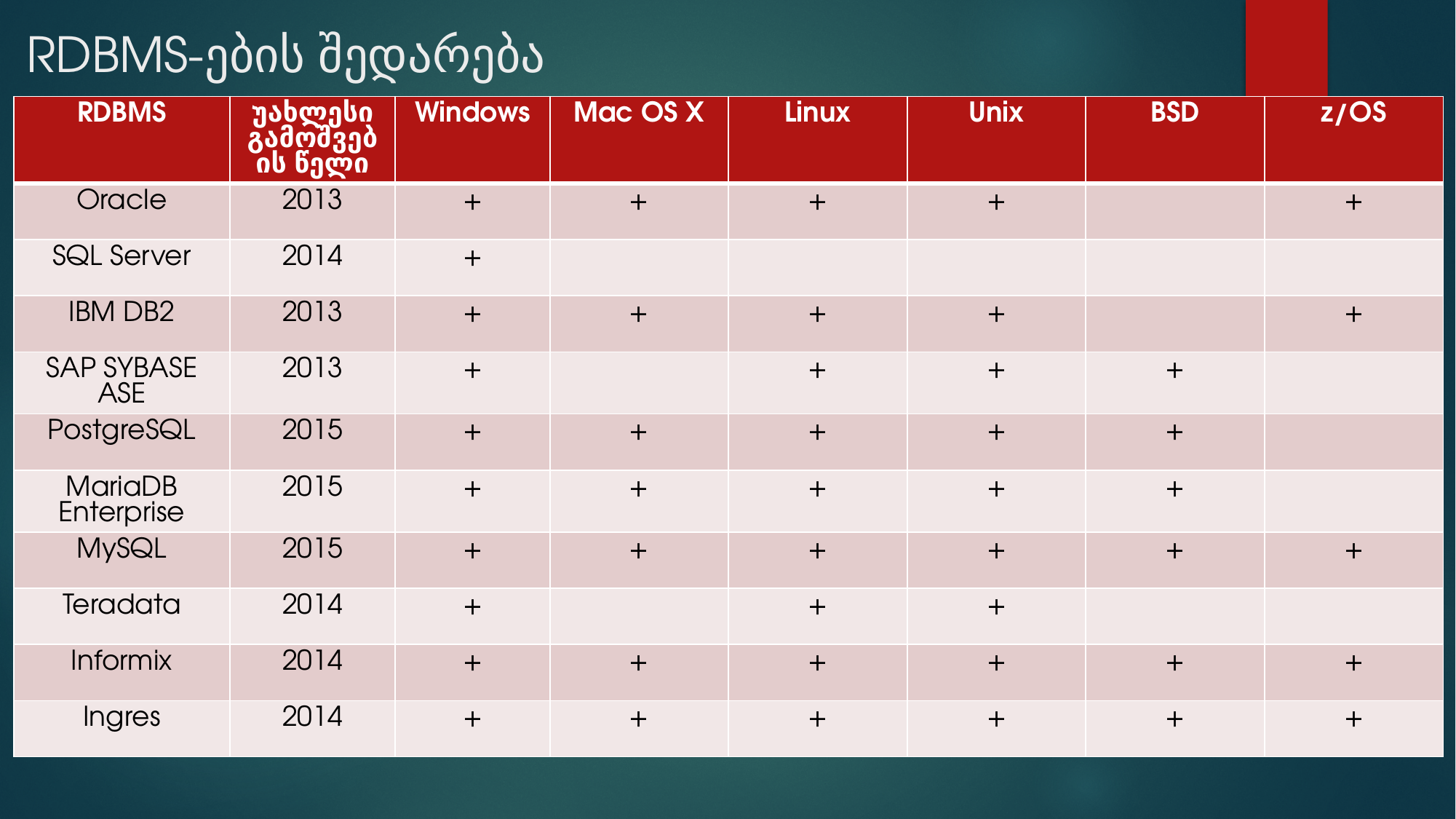

# RDBMS-ების შედარება
| RDBMS | უახლესი გამოშვების წელი | Windows | Mac OS X | Linux | Unix | BSD | z/OS |
| --- | --- | --- | --- | --- | --- | --- | --- |
| Oracle | 2013 | + | + | + | + |  | + |
| SQL Server | 2014 | + |  |  |  |  |  |
| IBM DB2 | 2013 | + | + | + | + |  | + |
| SAP SYBASE ASE | 2013 | + |  | + | + | + |  |
| PostgreSQL | 2015 | + | + | + | + | + |  |
| MariaDB Enterprise | 2015 | + | + | + | + | + |  |
| MySQL | 2015 | + | + | + | + | + | + |
| Teradata | 2014 | + |  | + | + |  |  |
| Informix | 2014 | + | + | + | + | + | + |
| Ingres | 2014 | + | + | + | + | + | + |